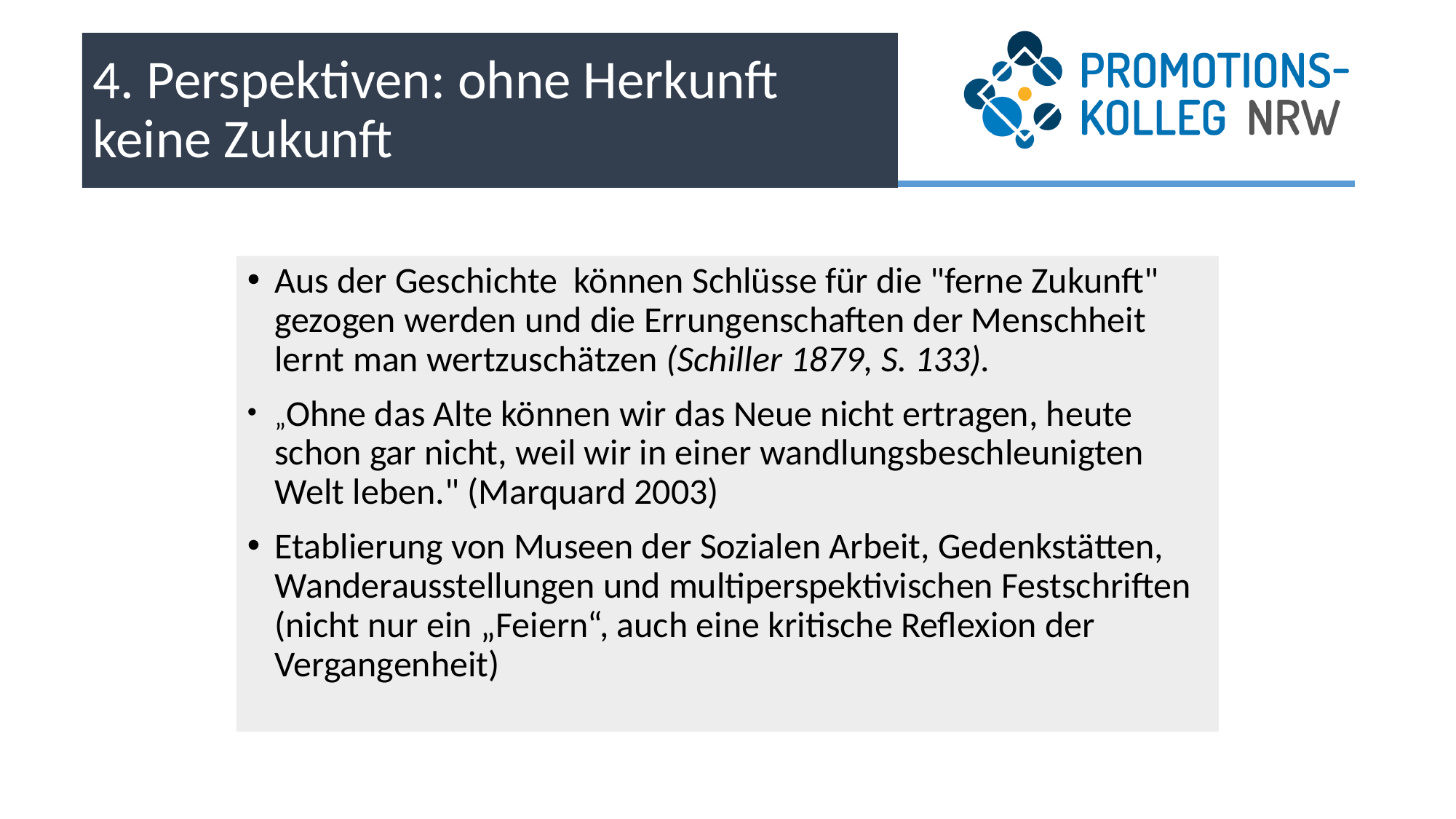

# 4. Perspektiven: ohne Herkunft keine Zukunft
Aus der Geschichte  können Schlüsse für die "ferne Zukunft" gezogen werden und die Errungenschaften der Menschheit lernt man wertzuschätzen (Schiller 1879, S. 133).
„Ohne das Alte können wir das Neue nicht ertragen, heute schon gar nicht, weil wir in einer wandlungsbeschleunigten Welt leben." (Marquard 2003)
Etablierung von Museen der Sozialen Arbeit, Gedenkstätten, Wanderausstellungen und multiperspektivischen Festschriften (nicht nur ein „Feiern“, auch eine kritische Reflexion der Vergangenheit)